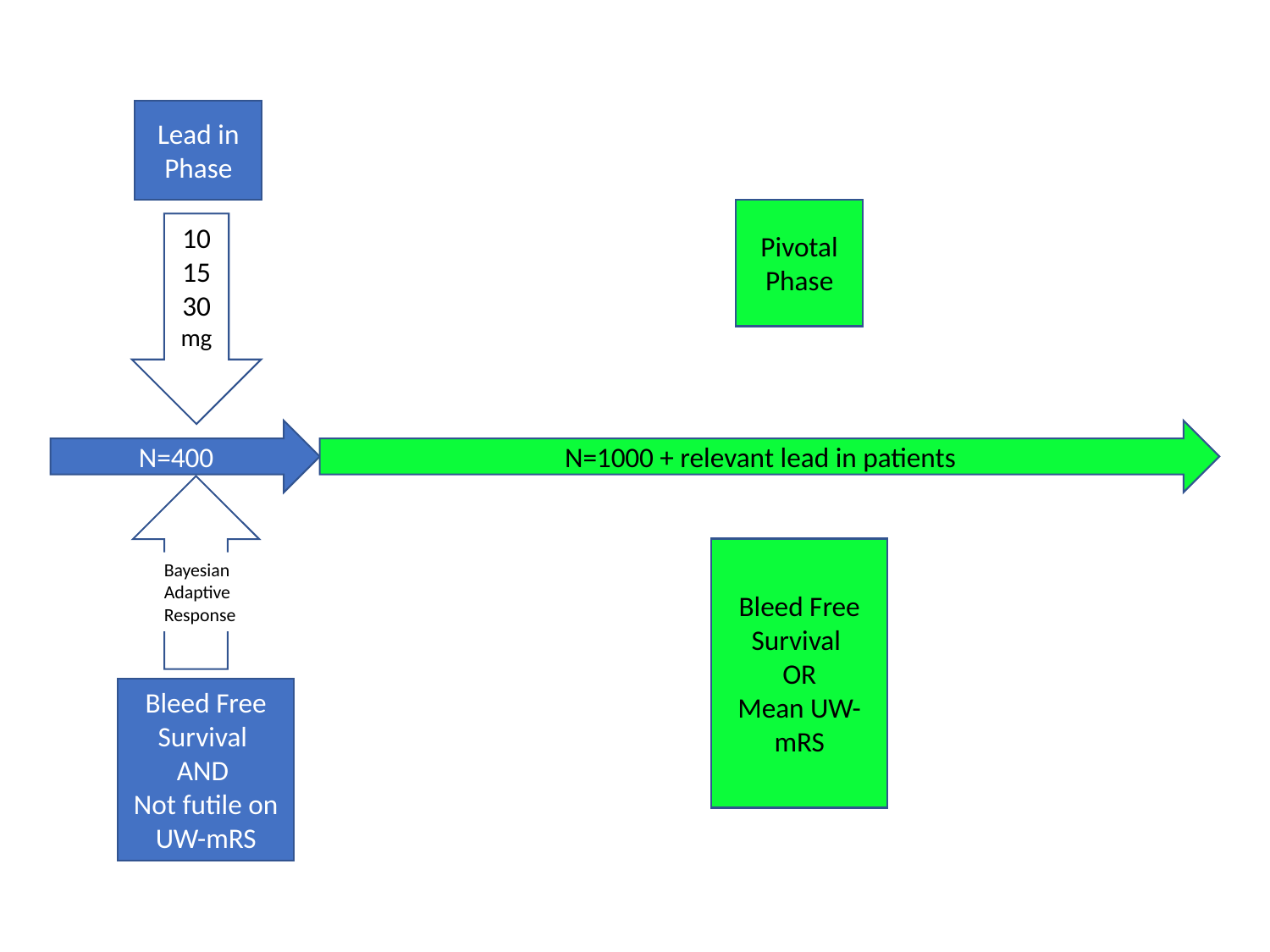

Lead in Phase
Pivotal Phase
10
15
30mg

N=400
N=1000 + relevant lead in patients

Bleed Free Survival
OR
Mean UW-mRS
Bayesian
Adaptive
Response
Bleed Free Survival
AND
Not futile on UW-mRS